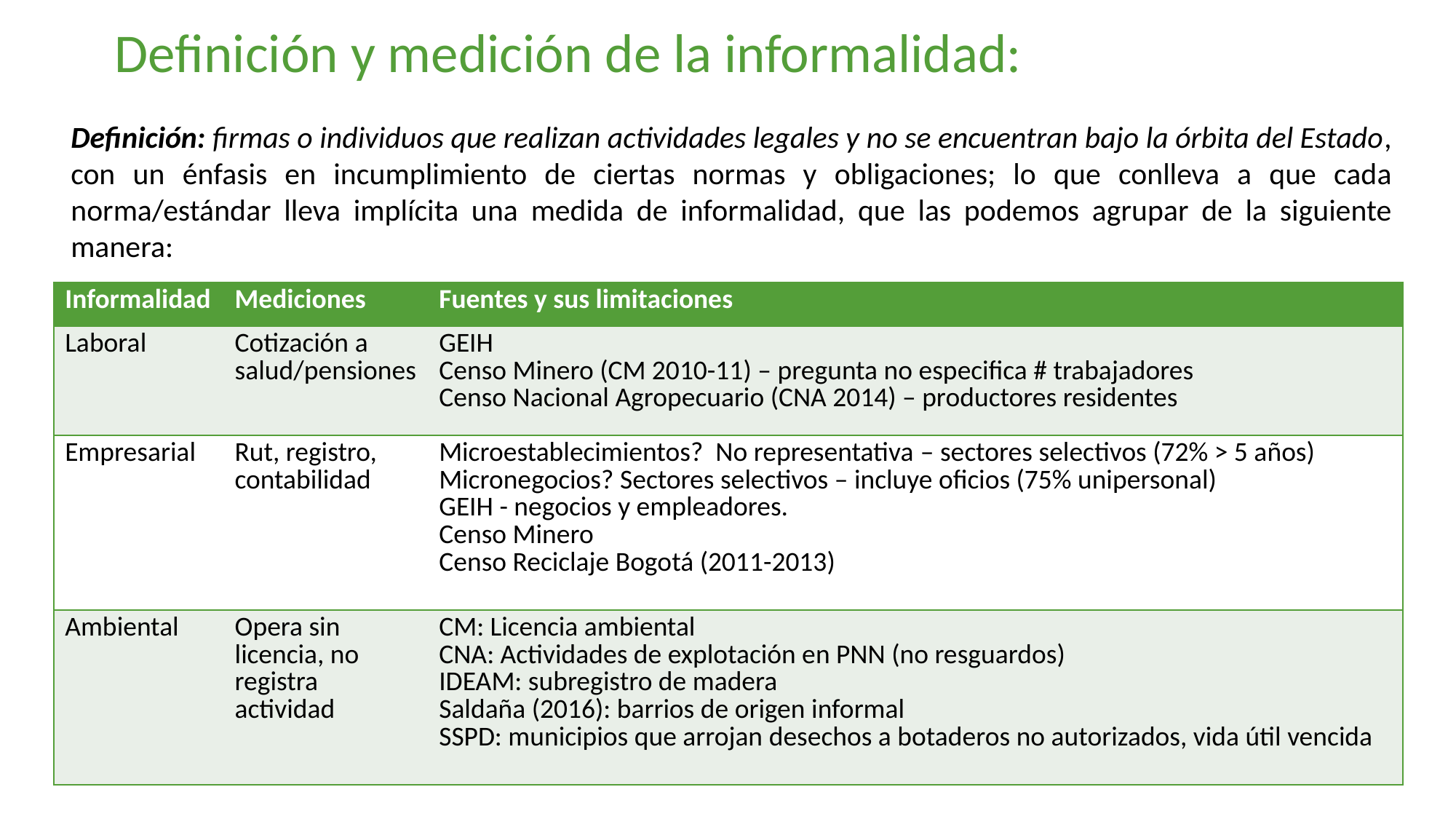

Definición y medición de la informalidad:
Definición: firmas o individuos que realizan actividades legales y no se encuentran bajo la órbita del Estado, con un énfasis en incumplimiento de ciertas normas y obligaciones; lo que conlleva a que cada norma/estándar lleva implícita una medida de informalidad, que las podemos agrupar de la siguiente manera:
| Informalidad | Mediciones | Fuentes y sus limitaciones |
| --- | --- | --- |
| Laboral | Cotización a salud/pensiones | GEIH Censo Minero (CM 2010-11) – pregunta no especifica # trabajadores Censo Nacional Agropecuario (CNA 2014) – productores residentes |
| Empresarial | Rut, registro, contabilidad | Microestablecimientos? No representativa – sectores selectivos (72% > 5 años) Micronegocios? Sectores selectivos – incluye oficios (75% unipersonal) GEIH - negocios y empleadores. Censo Minero Censo Reciclaje Bogotá (2011-2013) |
| Ambiental | Opera sin licencia, no registra actividad | CM: Licencia ambiental CNA: Actividades de explotación en PNN (no resguardos) IDEAM: subregistro de madera Saldaña (2016): barrios de origen informal SSPD: municipios que arrojan desechos a botaderos no autorizados, vida útil vencida |